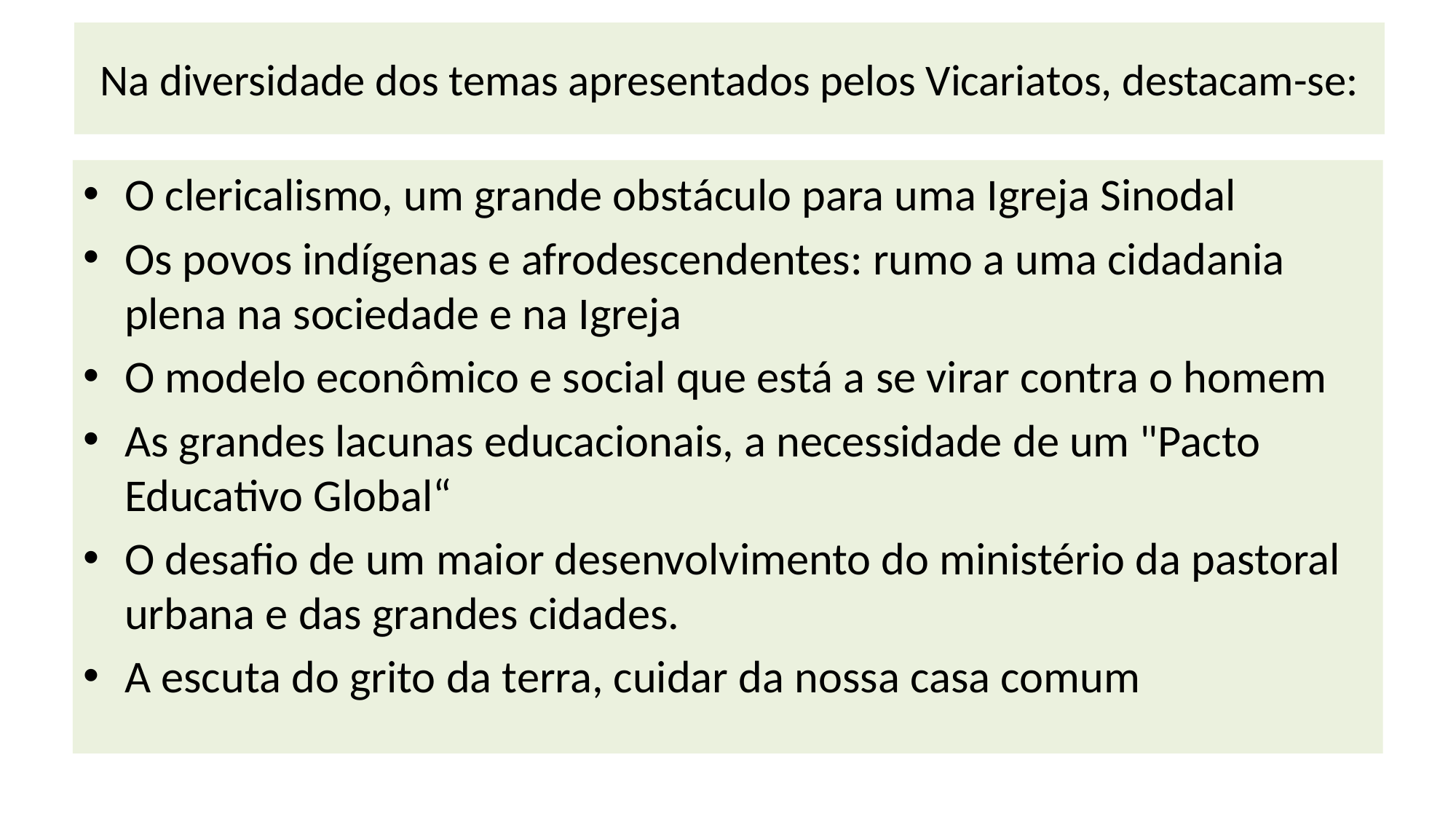

Na diversidade dos temas apresentados pelos Vicariatos, destacam-se:
O clericalismo, um grande obstáculo para uma Igreja Sinodal
Os povos indígenas e afrodescendentes: rumo a uma cidadania plena na sociedade e na Igreja
O modelo econômico e social que está a se virar contra o homem
As grandes lacunas educacionais, a necessidade de um "Pacto Educativo Global“
O desafio de um maior desenvolvimento do ministério da pastoral urbana e das grandes cidades.
A escuta do grito da terra, cuidar da nossa casa comum